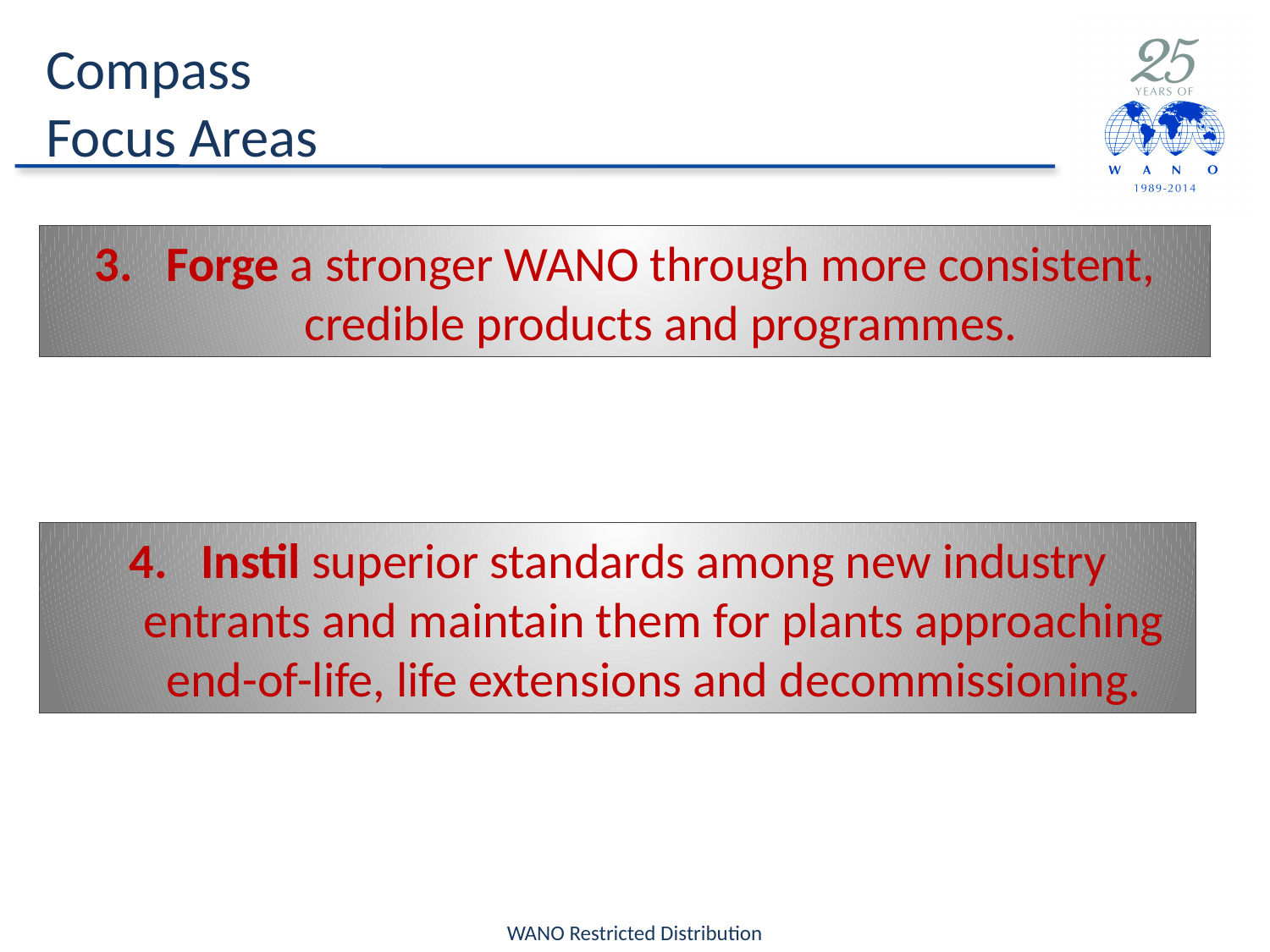

Compass
Focus Areas
Forge a stronger WANO through more consistent, credible products and programmes.
Instil superior standards among new industry entrants and maintain them for plants approaching end-of-life, life extensions and decommissioning.
WANO Restricted Distribution